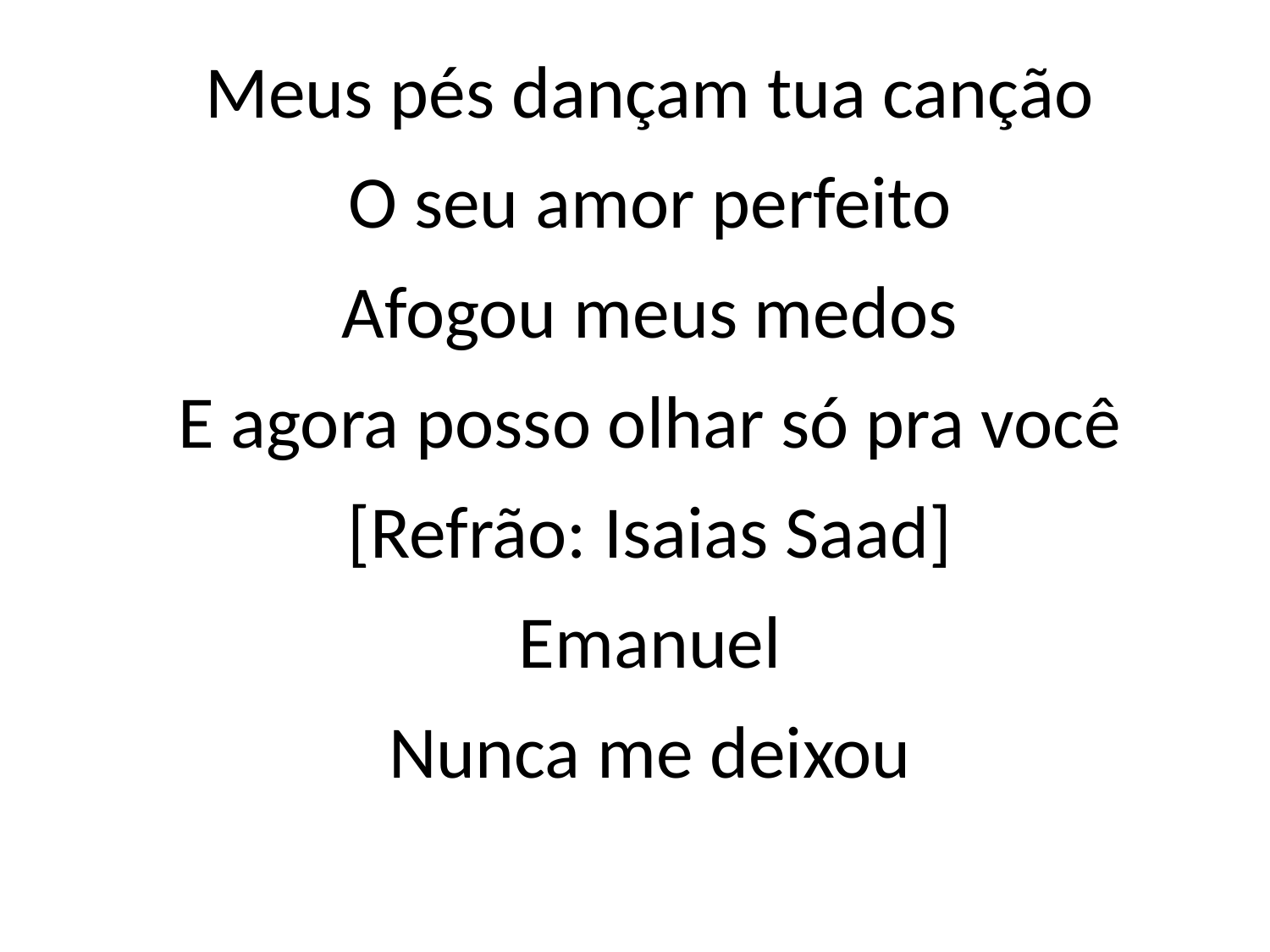

Meus pés dançam tua canção

O seu amor perfeito

Afogou meus medos

E agora posso olhar só pra você

[Refrão: Isaias Saad]

Emanuel

Nunca me deixou
#